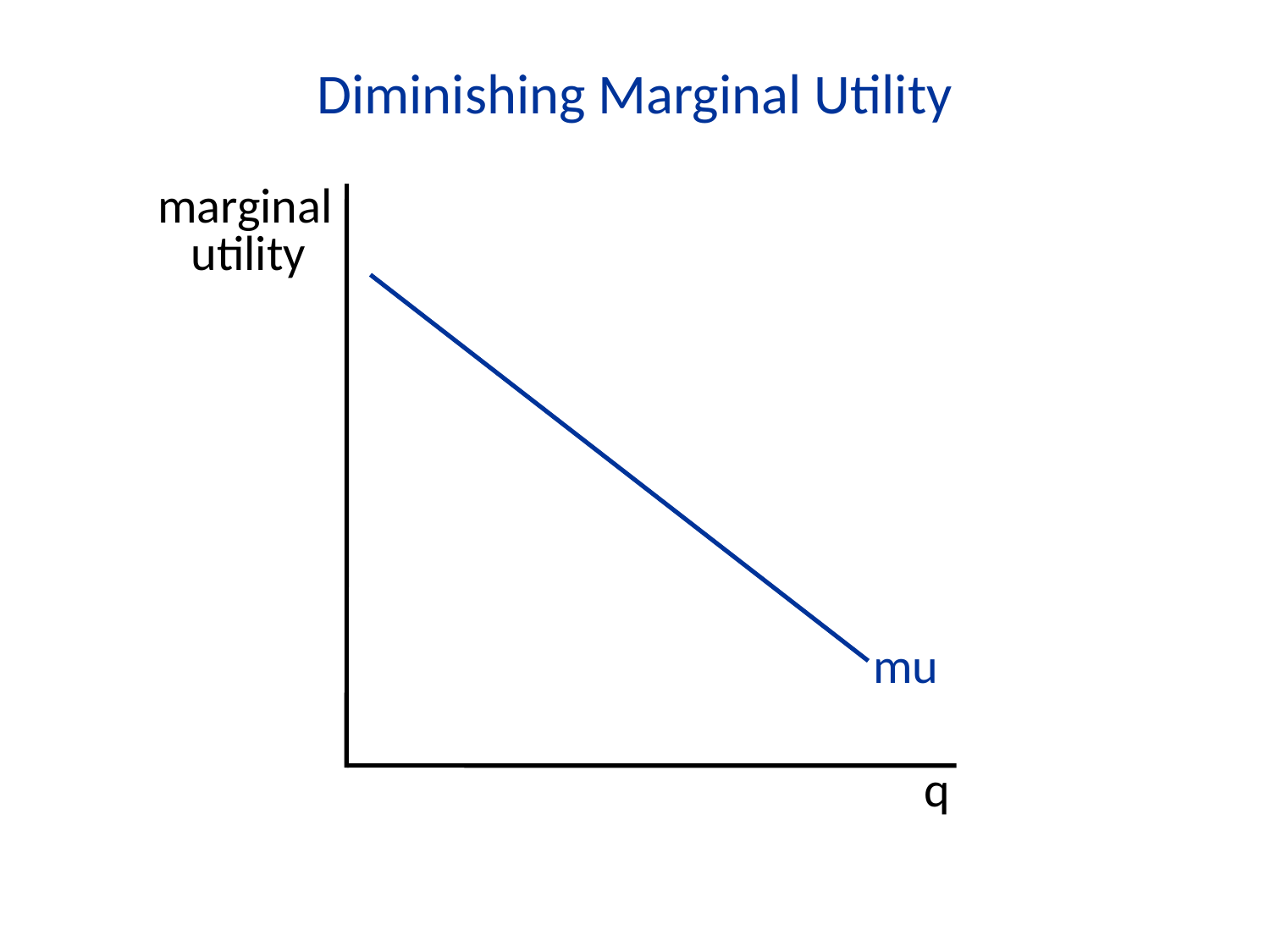

Diminishing Marginal Utility

marginal
   utility
  q
mu